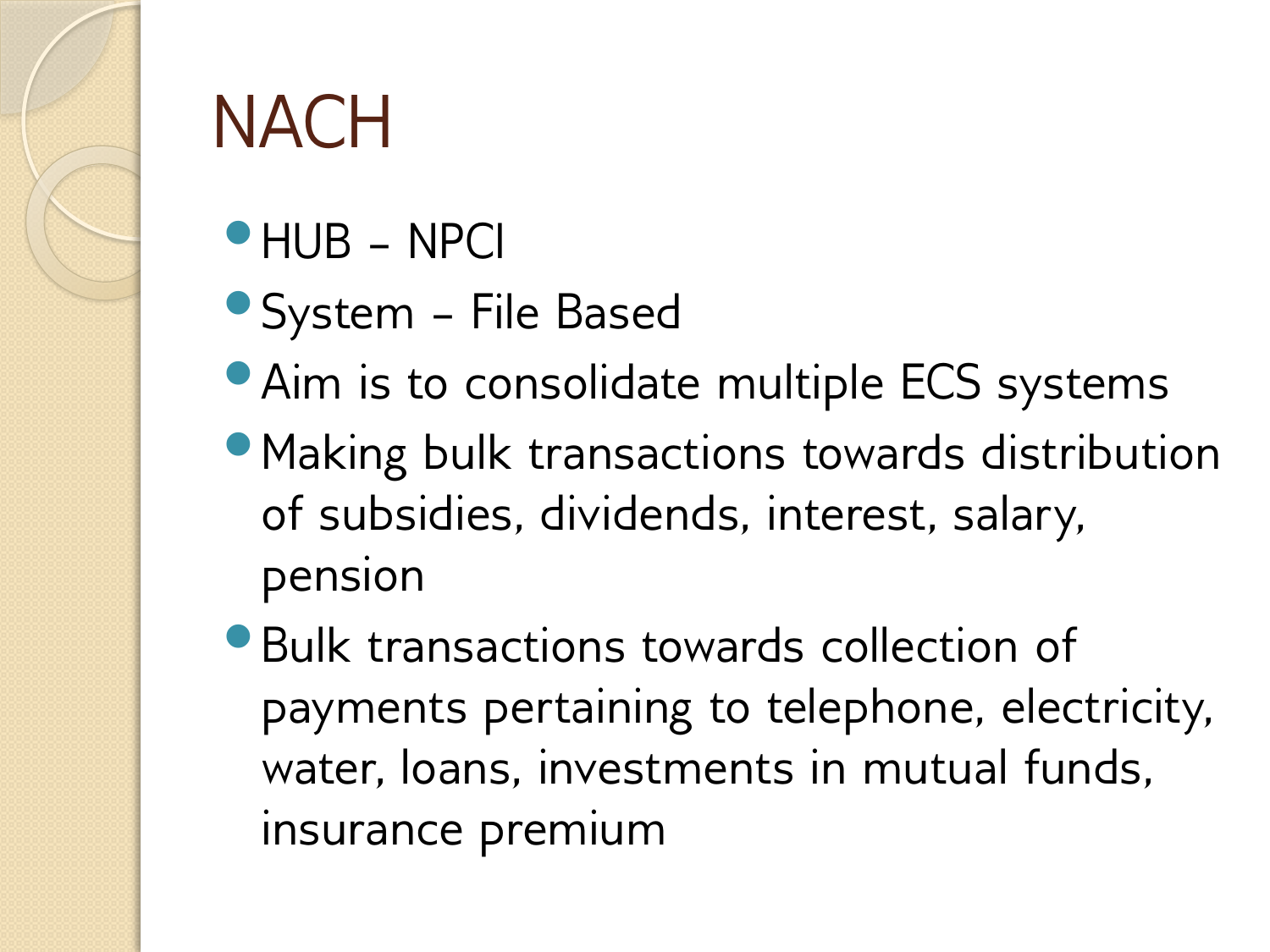

# NACH
HUB – NPCI
System – File Based
Aim is to consolidate multiple ECS systems
Making bulk transactions towards distribution of subsidies, dividends, interest, salary, pension
Bulk transactions towards collection of payments pertaining to telephone, electricity, water, loans, investments in mutual funds, insurance premium